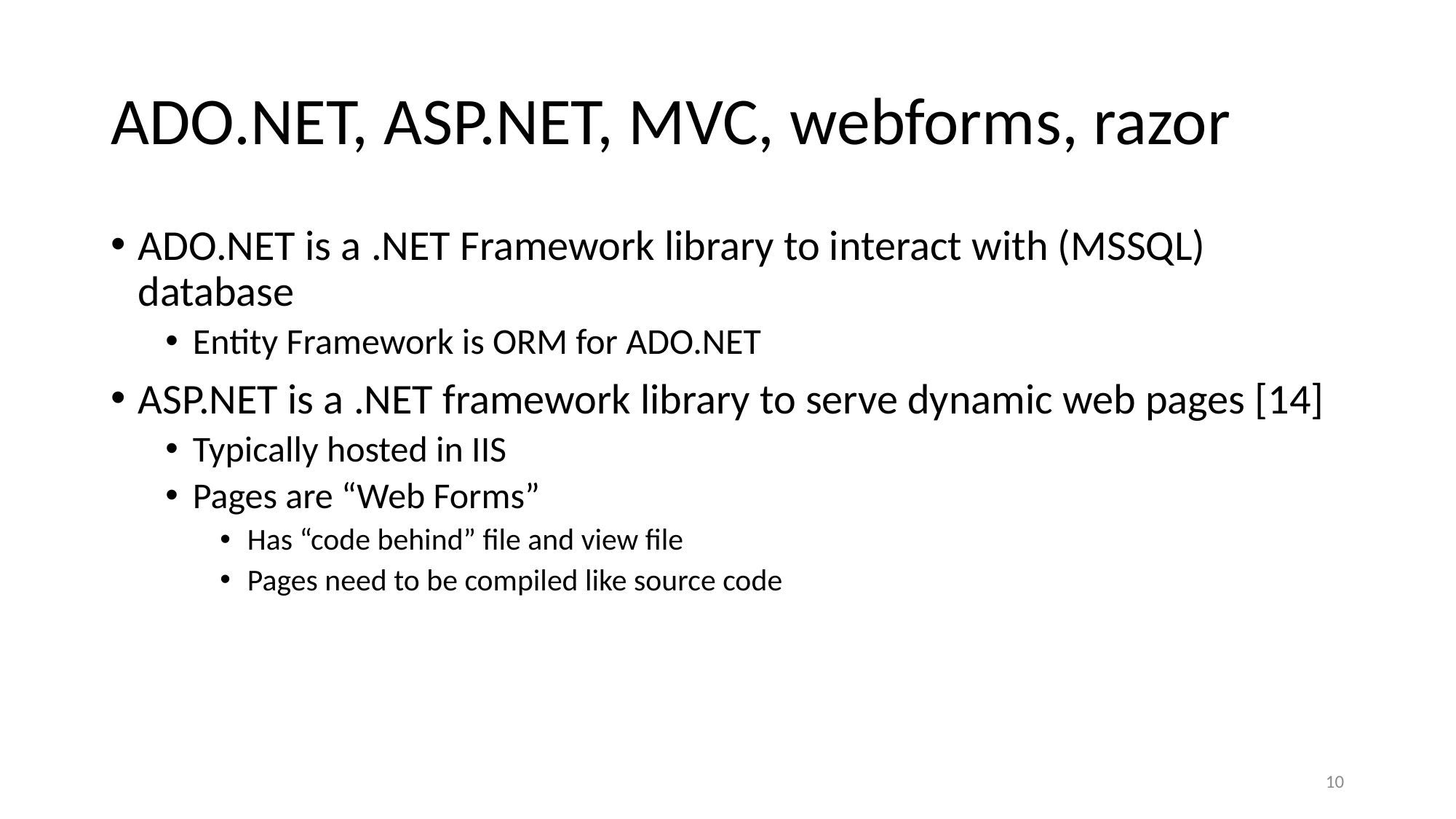

# ADO.NET, ASP.NET, MVC, webforms, razor
ADO.NET is a .NET Framework library to interact with (MSSQL) database
Entity Framework is ORM for ADO.NET
ASP.NET is a .NET framework library to serve dynamic web pages [14]
Typically hosted in IIS
Pages are “Web Forms”
Has “code behind” file and view file
Pages need to be compiled like source code

10